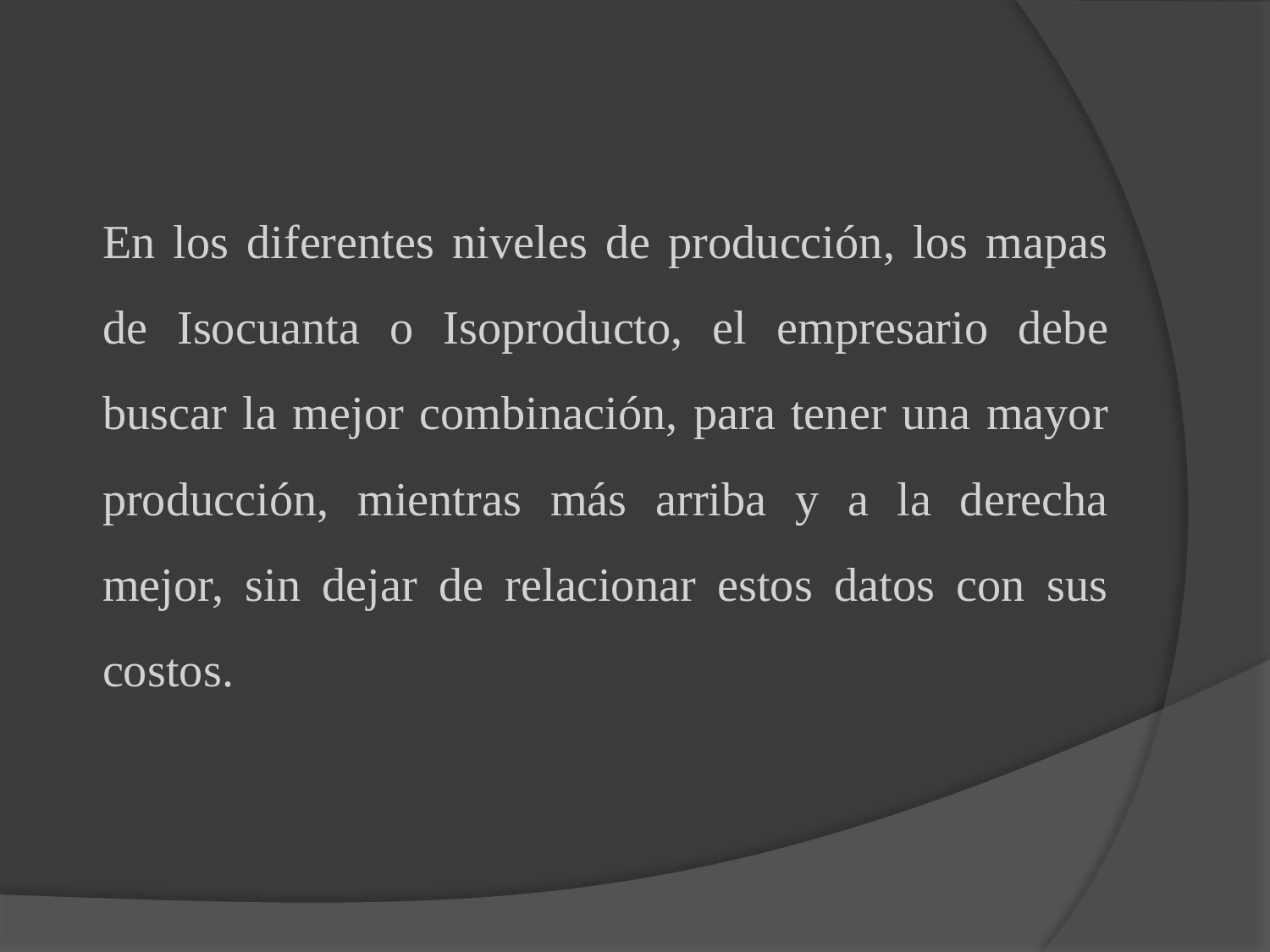

En los diferentes niveles de producción, los mapas de Isocuanta o Isoproducto, el empresario debe buscar la mejor combinación, para tener una mayor producción, mientras más arriba y a la derecha mejor, sin dejar de relacionar estos datos con sus costos.